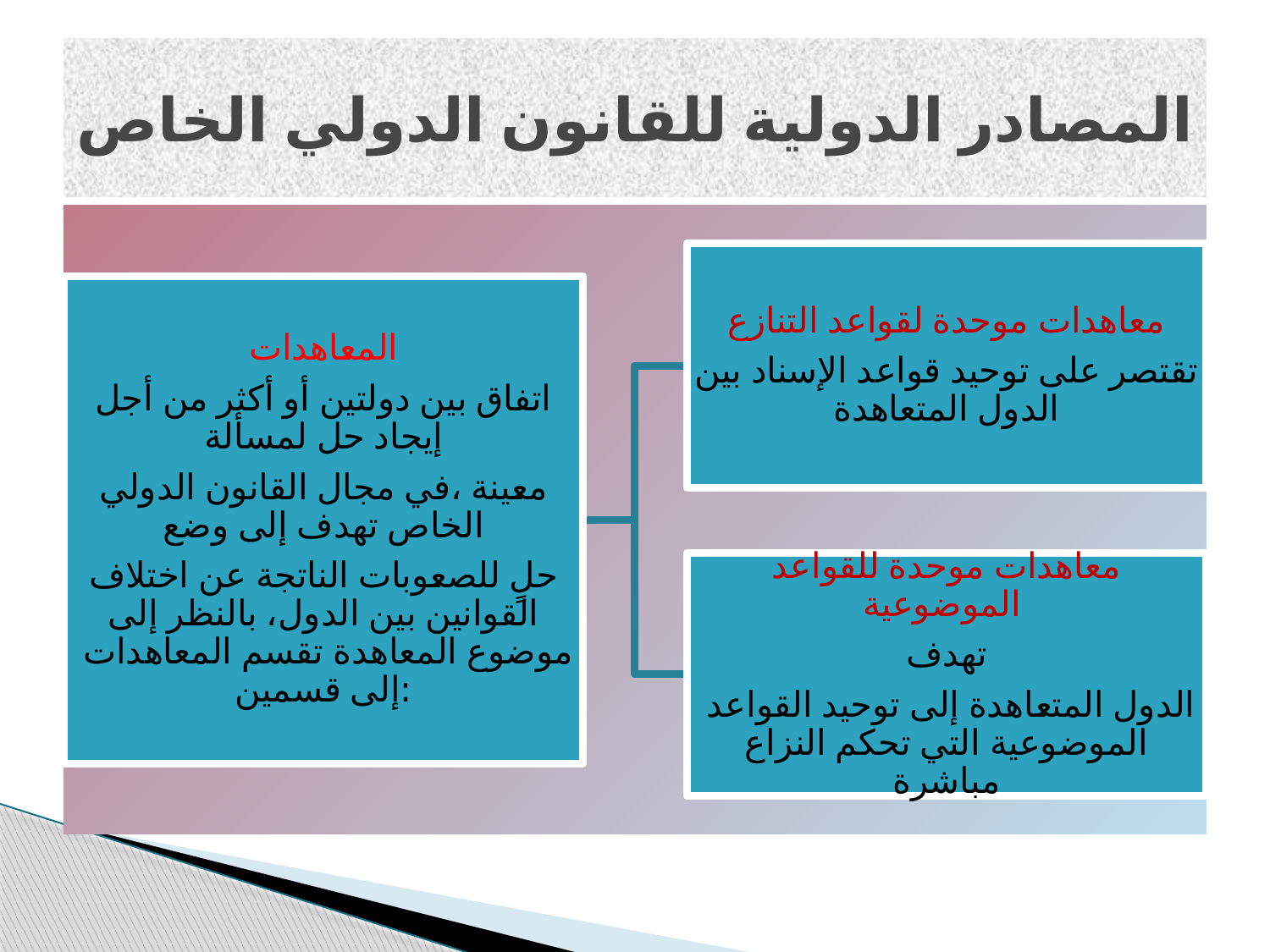

# المصادر الدولية للقانون الدولي الخاص
المعاهدات
اتفاق بين دولتين أو أكثر من أجل إيجاد حل لمسألة
معينة ،في مجال القانون الدولي الخاص تهدف إلى وضع
حلٍ للصعوبات الناتجة عن اختلاف القوانين بين الدول، بالنظر إلى موضوع المعاهدة تقسم المعاهدات  إلى قسمين:
معاهدات موحدة لقواعد التنازع
تقتصر على توحيد قواعد الإسناد بين الدول المتعاهدة
معاهدات موحدة للقواعد الموضوعية
تهدف
 الدول المتعاهدة إلى توحيد القواعد الموضوعية التي تحكم النزاع مباشرة